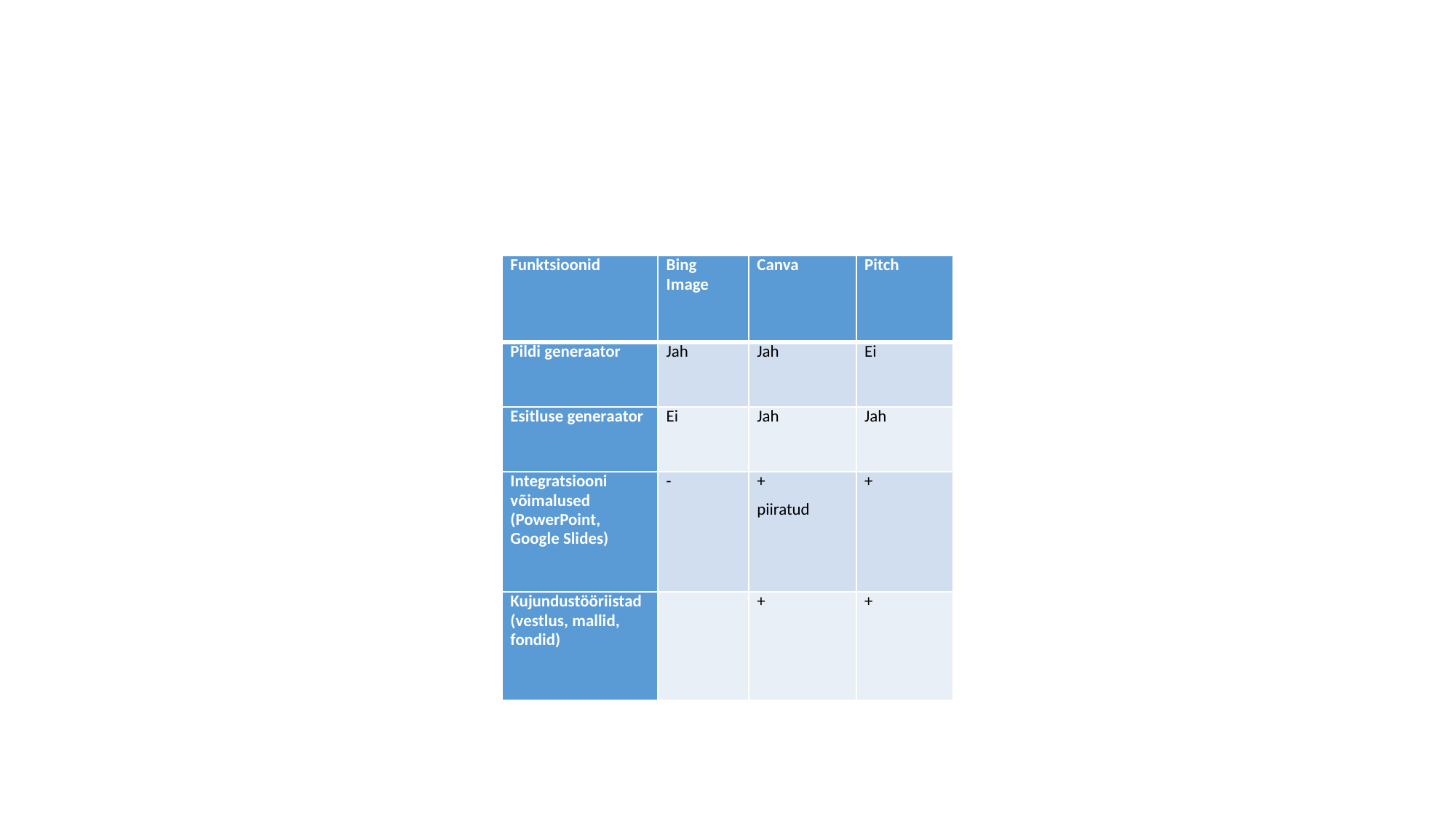

#
| Funktsioonid | Bing Image | Canva | Pitch |
| --- | --- | --- | --- |
| Pildi generaator | Jah | Jah | Ei |
| Esitluse generaator | Ei | Jah | Jah |
| Integratsiooni võimalused (PowerPoint, Google Slides) | - | + piiratud | + |
| Kujundustööriistad (vestlus, mallid, fondid) |  | + | + |